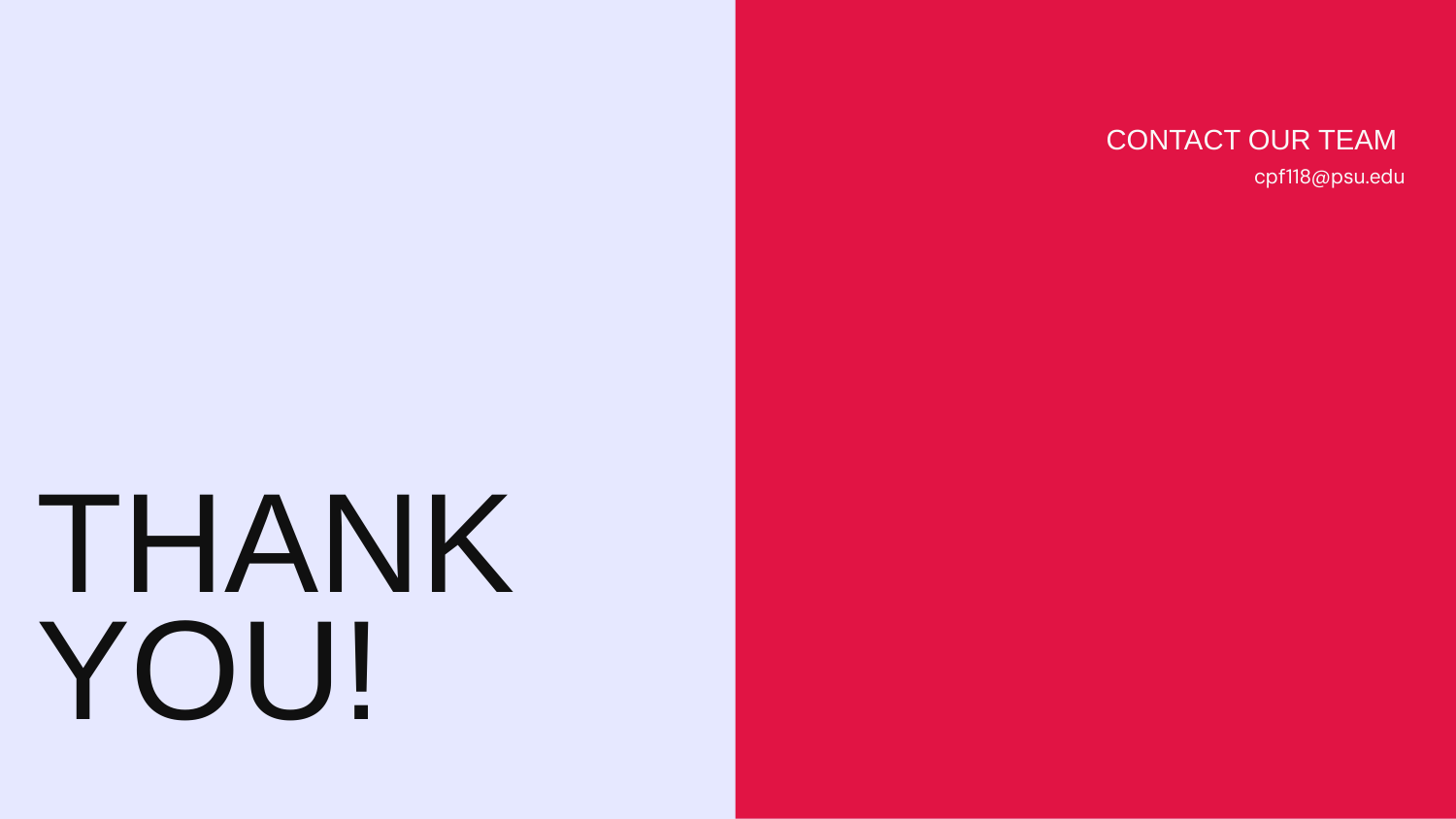

CONTACT OUR TEAM
cpf118@psu.edu
# THANK
YOU!